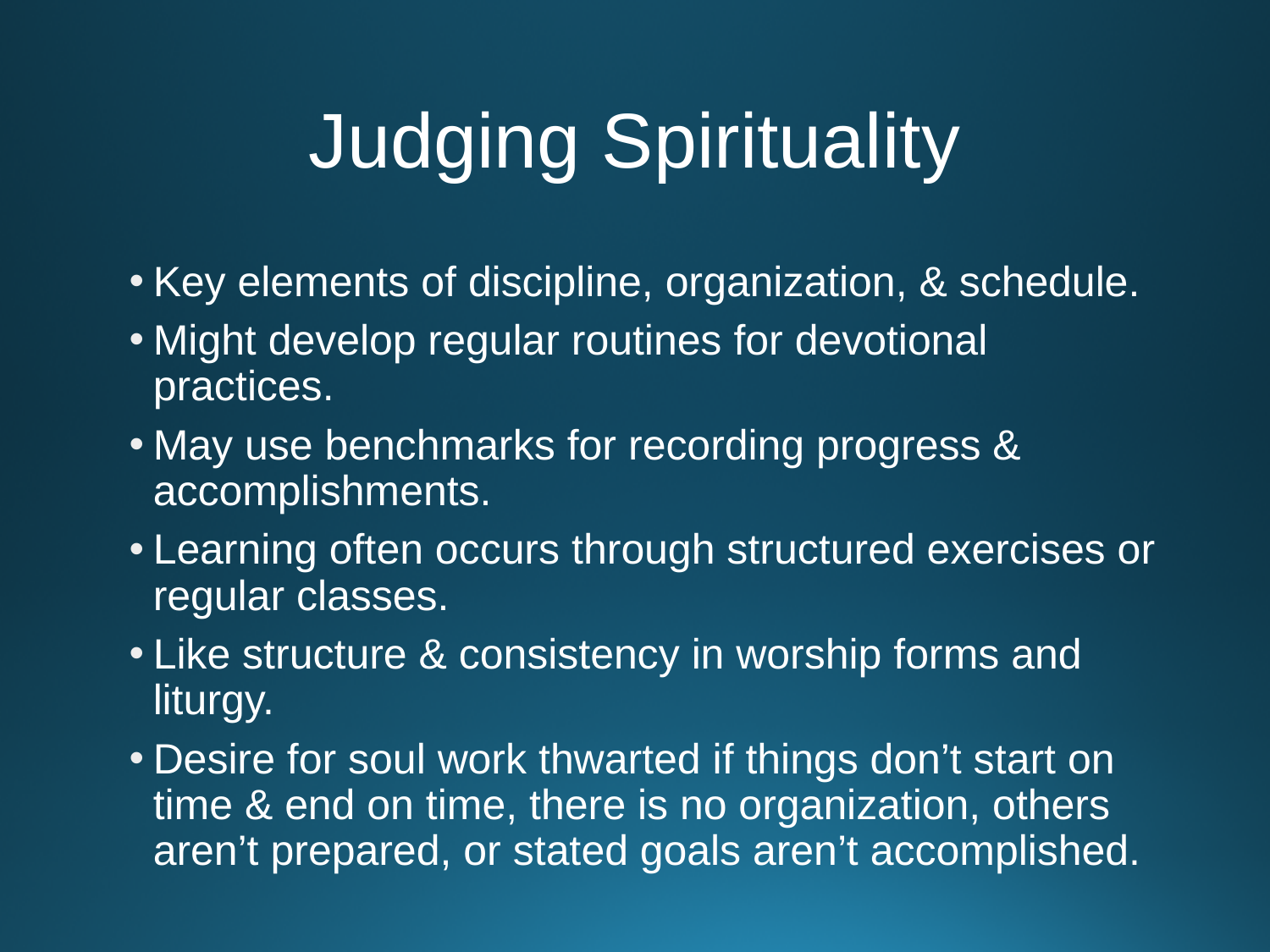

# Judging Spirituality
Key elements of discipline, organization, & schedule.
Might develop regular routines for devotional practices.
May use benchmarks for recording progress & accomplishments.
Learning often occurs through structured exercises or regular classes.
Like structure & consistency in worship forms and liturgy.
Desire for soul work thwarted if things don’t start on time & end on time, there is no organization, others aren’t prepared, or stated goals aren’t accomplished.